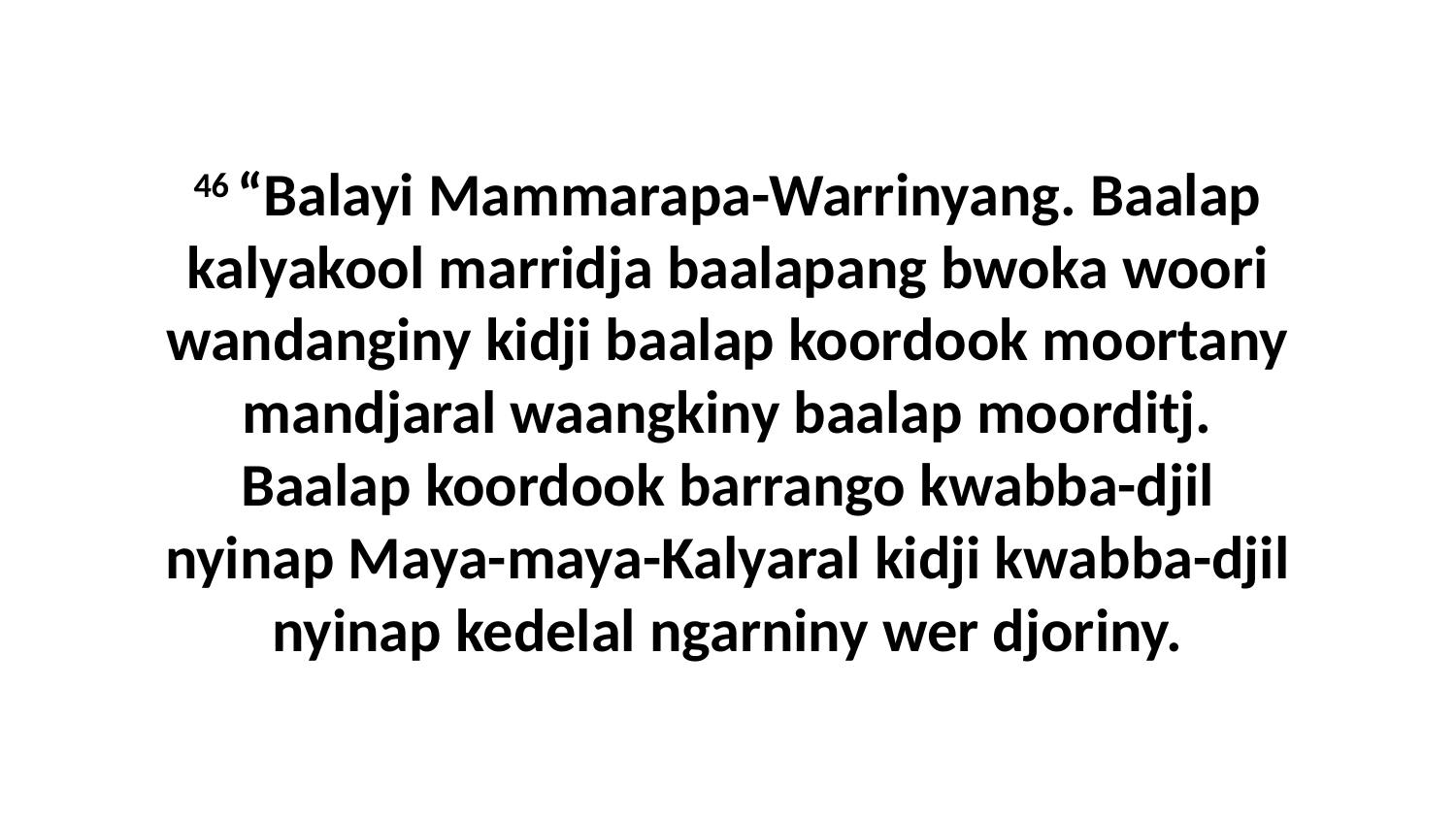

46 “Balayi Mammarapa-Warrinyang. Baalap kalyakool marridja baalapang bwoka woori wandanginy kidji baalap koordook moortany mandjaral waangkiny baalap moorditj. Baalap koordook barrango kwabba-djil nyinap Maya-maya-Kalyaral kidji kwabba-djil nyinap kedelal ngarniny wer djoriny.